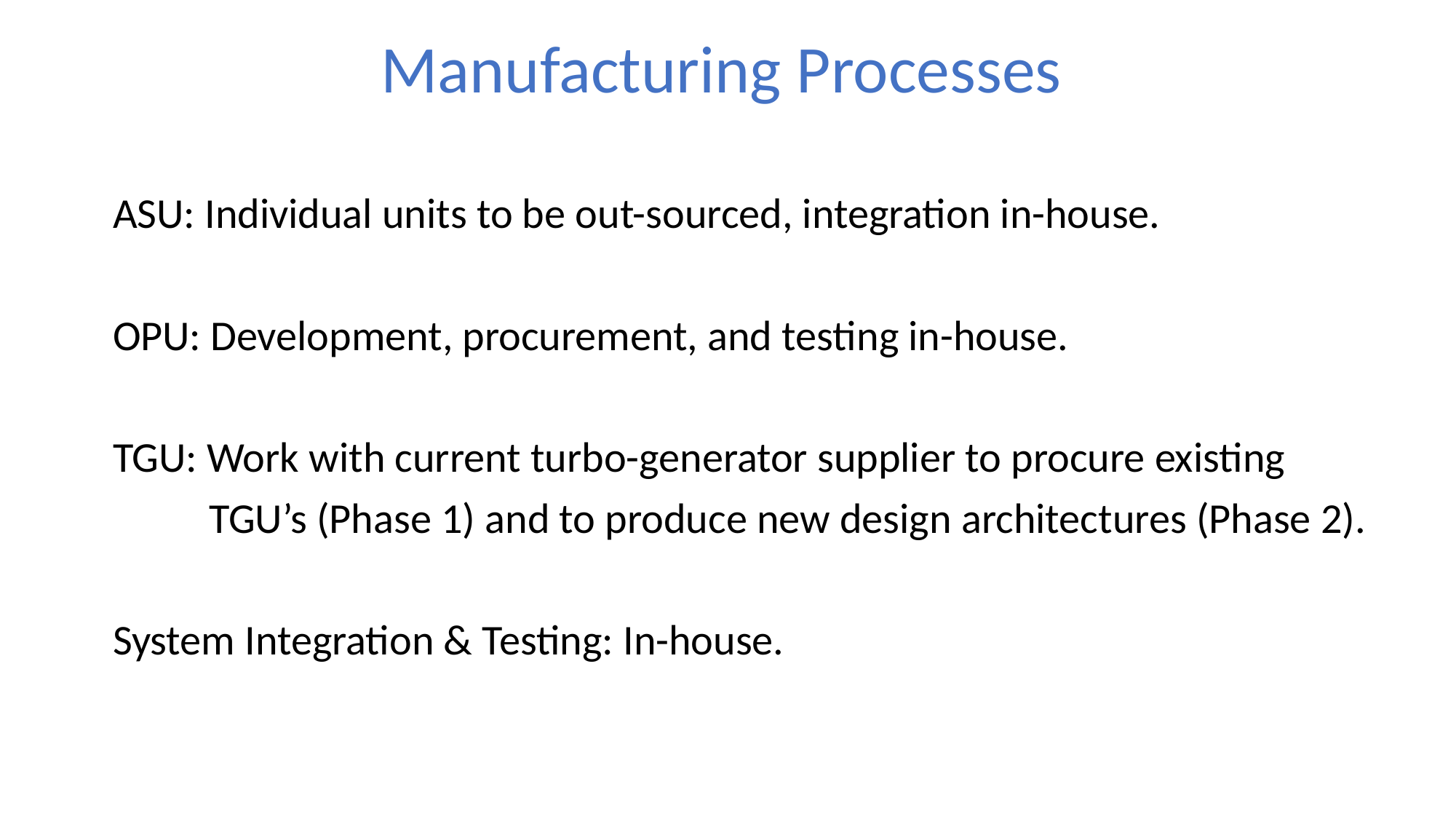

# Manufacturing Processes
ASU: Individual units to be out-sourced, integration in-house.

OPU: Development, procurement, and testing in-house.

TGU: Work with current turbo-generator supplier to procure existing
          TGU’s (Phase 1) and to produce new design architectures (Phase 2).

System Integration & Testing: In-house.